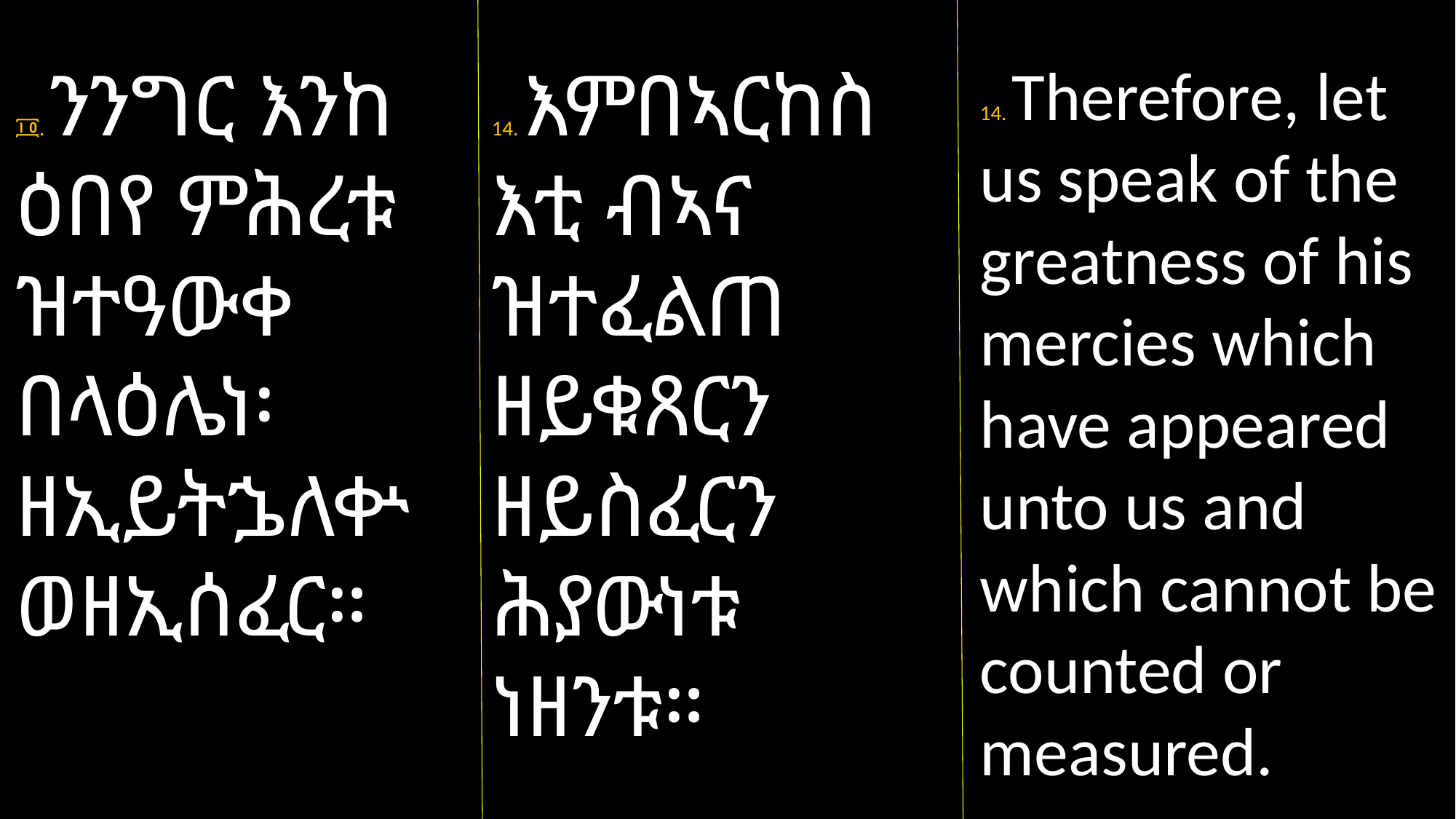

፲፬. ንንግር እንከ ዕበየ ምሕረቱ ዝተዓውቀ በላዕሌነ፡ ዘኢይትኌለቍ ወዘኢሰፈር።
14. እምበኣርከስ እቲ ብኣና ዝተፈልጠ ዘይቁጸርን ዘይስፈርን ሕያውነቱ ነዘንቱ።
14. Therefore, let us speak of the greatness of his mercies which have appeared unto us and which cannot be counted or measured.